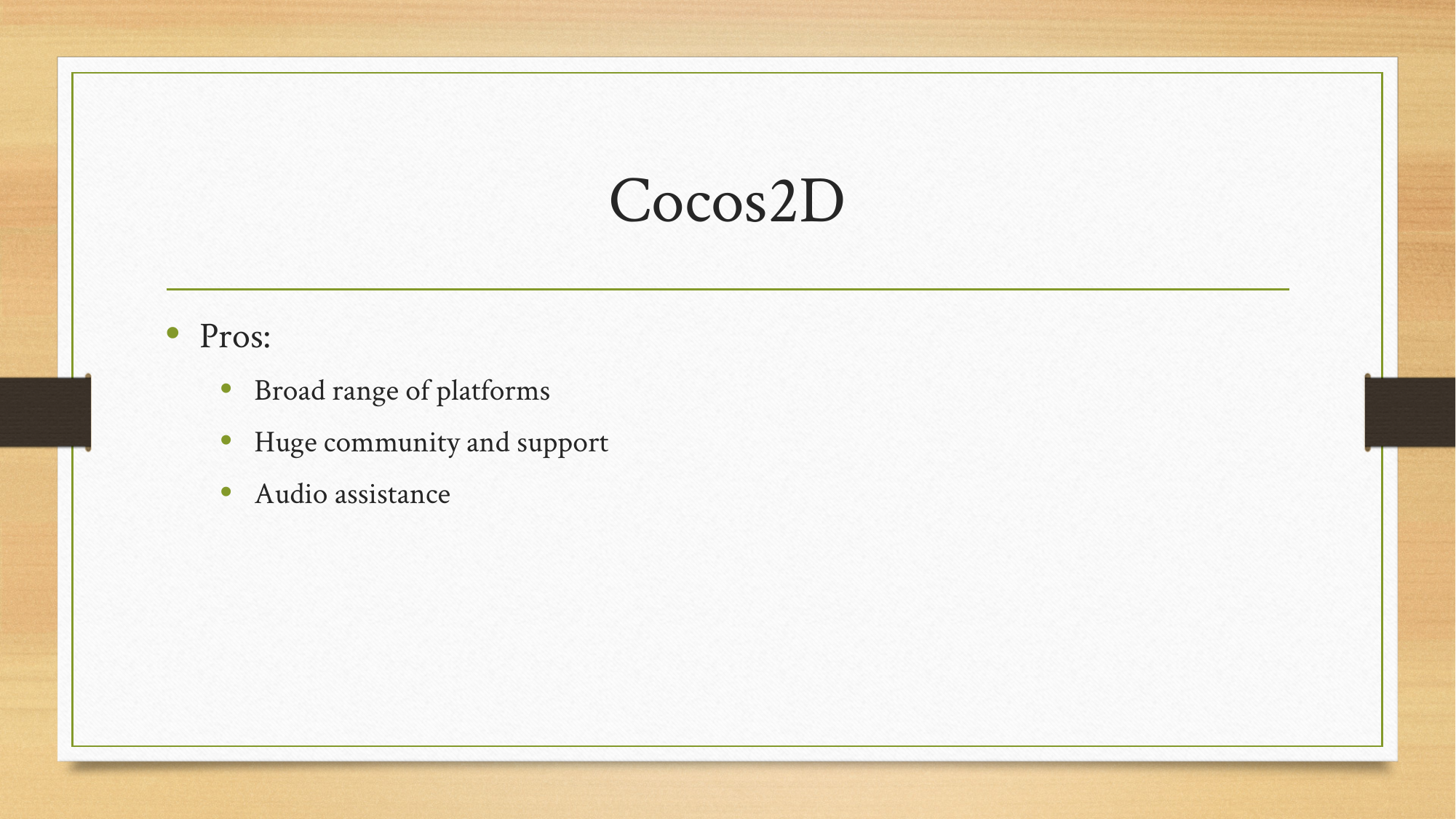

# Cocos2D
Pros:
Broad range of platforms
Huge community and support
Audio assistance